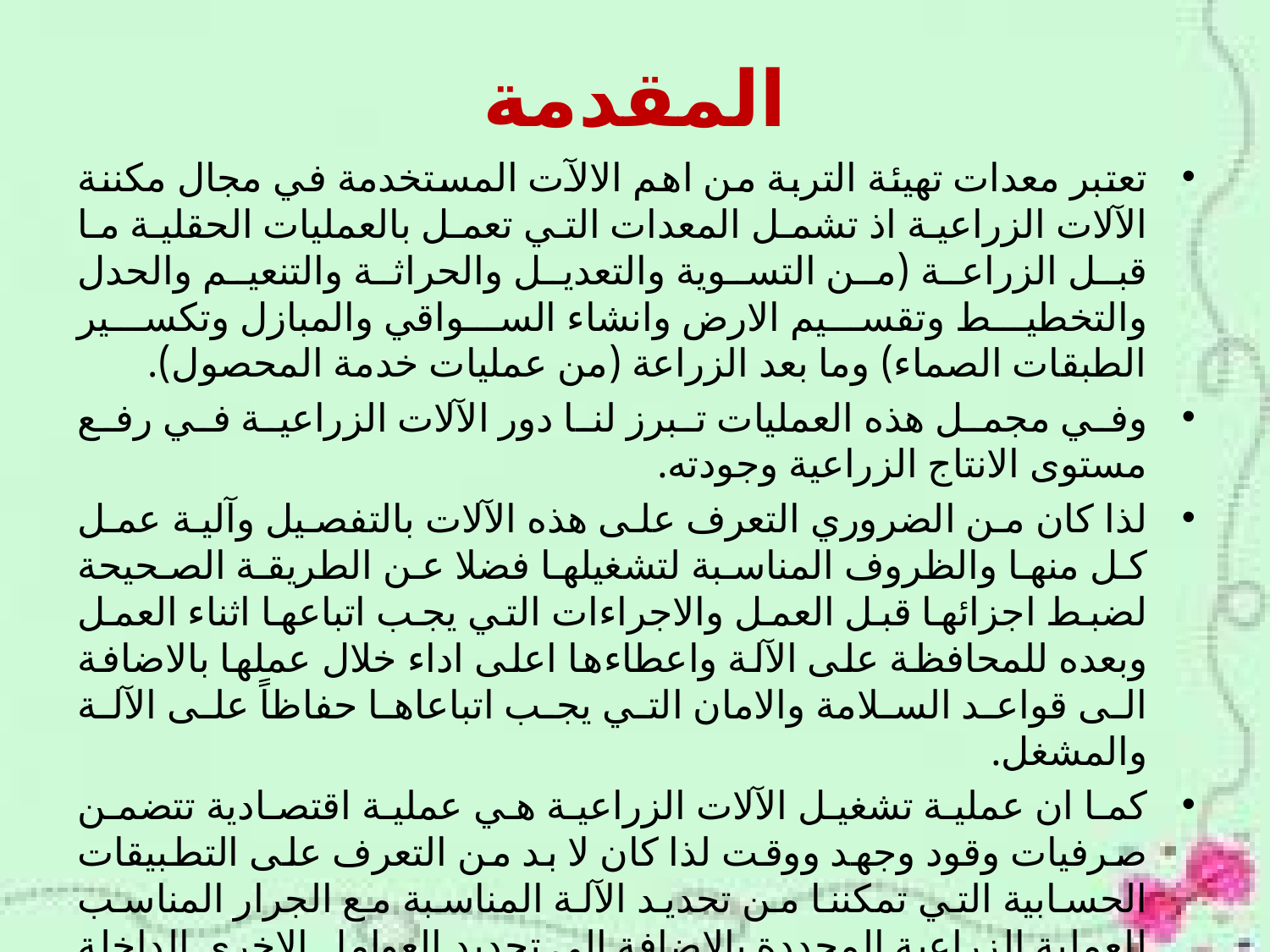

# المقدمة
تعتبر معدات تهيئة التربة من اهم الالآت المستخدمة في مجال مكننة الآلات الزراعية اذ تشمل المعدات التي تعمل بالعمليات الحقلية ما قبل الزراعة (من التسوية والتعديل والحراثة والتنعيم والحدل والتخطيط وتقسيم الارض وانشاء السواقي والمبازل وتكسير الطبقات الصماء) وما بعد الزراعة (من عمليات خدمة المحصول).
وفي مجمل هذه العمليات تبرز لنا دور الآلات الزراعية في رفع مستوى الانتاج الزراعية وجودته.
لذا كان من الضروري التعرف على هذه الآلات بالتفصيل وآلية عمل كل منها والظروف المناسبة لتشغيلها فضلا عن الطريقة الصحيحة لضبط اجزائها قبل العمل والاجراءات التي يجب اتباعها اثناء العمل وبعده للمحافظة على الآلة واعطاءها اعلى اداء خلال عملها بالاضافة الى قواعد السلامة والامان التي يجب اتباعاها حفاظاً على الآلة والمشغل.
كما ان عملية تشغيل الآلات الزراعية هي عملية اقتصادية تتضمن صرفيات وقود وجهد ووقت لذا كان لا بد من التعرف على التطبيقات الحسابية التي تمكننا من تحديد الآلة المناسبة مع الجرار المناسب للعملية الزراعية المحددة بالاضافة الى تحديد العوامل الاخرى الداخلة بالعمل كالسرعة وعمق العمل.